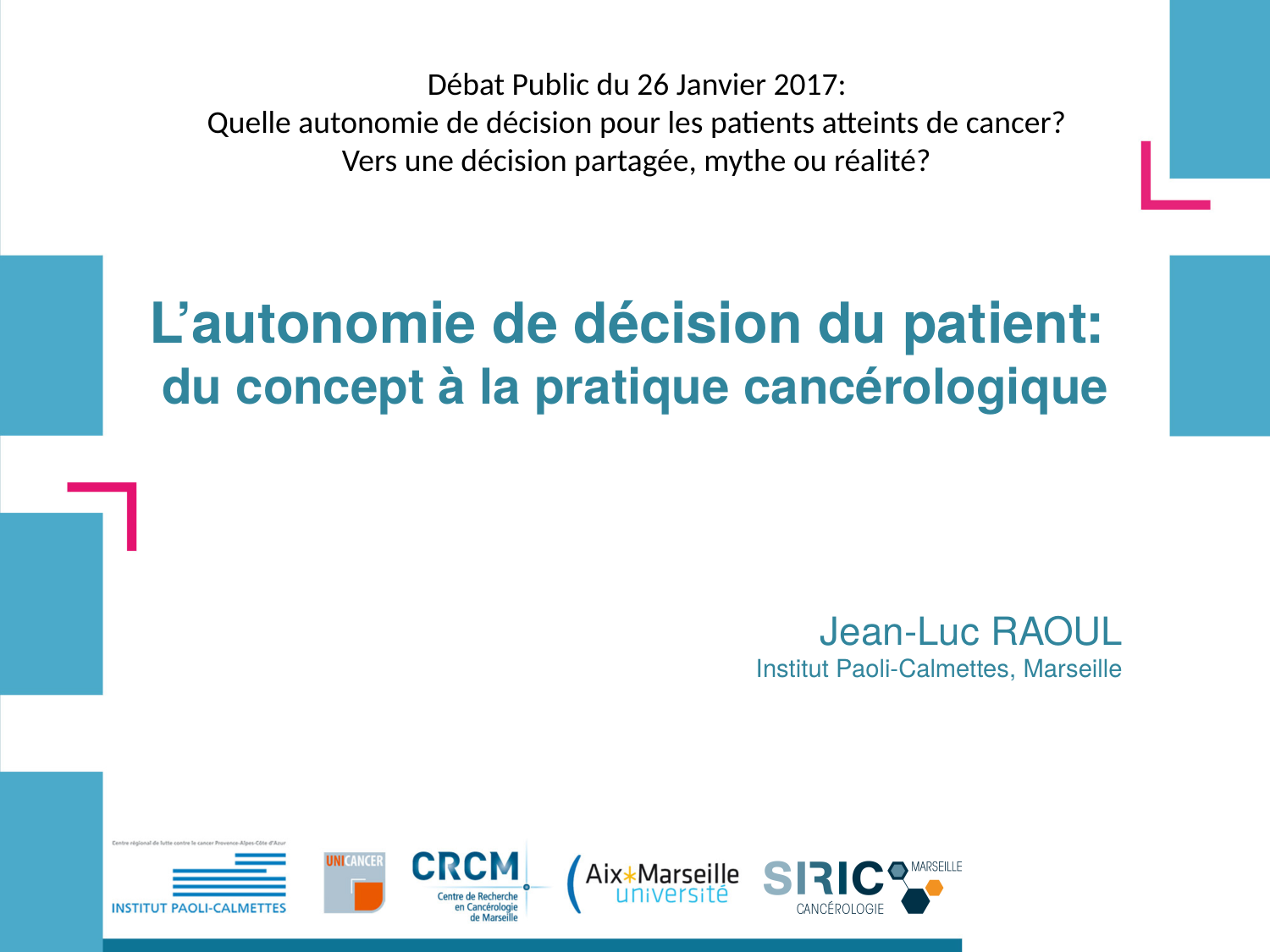

Débat Public du 26 Janvier 2017:
Quelle autonomie de décision pour les patients atteints de cancer?
Vers une décision partagée, mythe ou réalité?
# L’autonomie de décision du patient: du concept à la pratique cancérologique
Jean-Luc RAOUL
Institut Paoli-Calmettes, Marseille